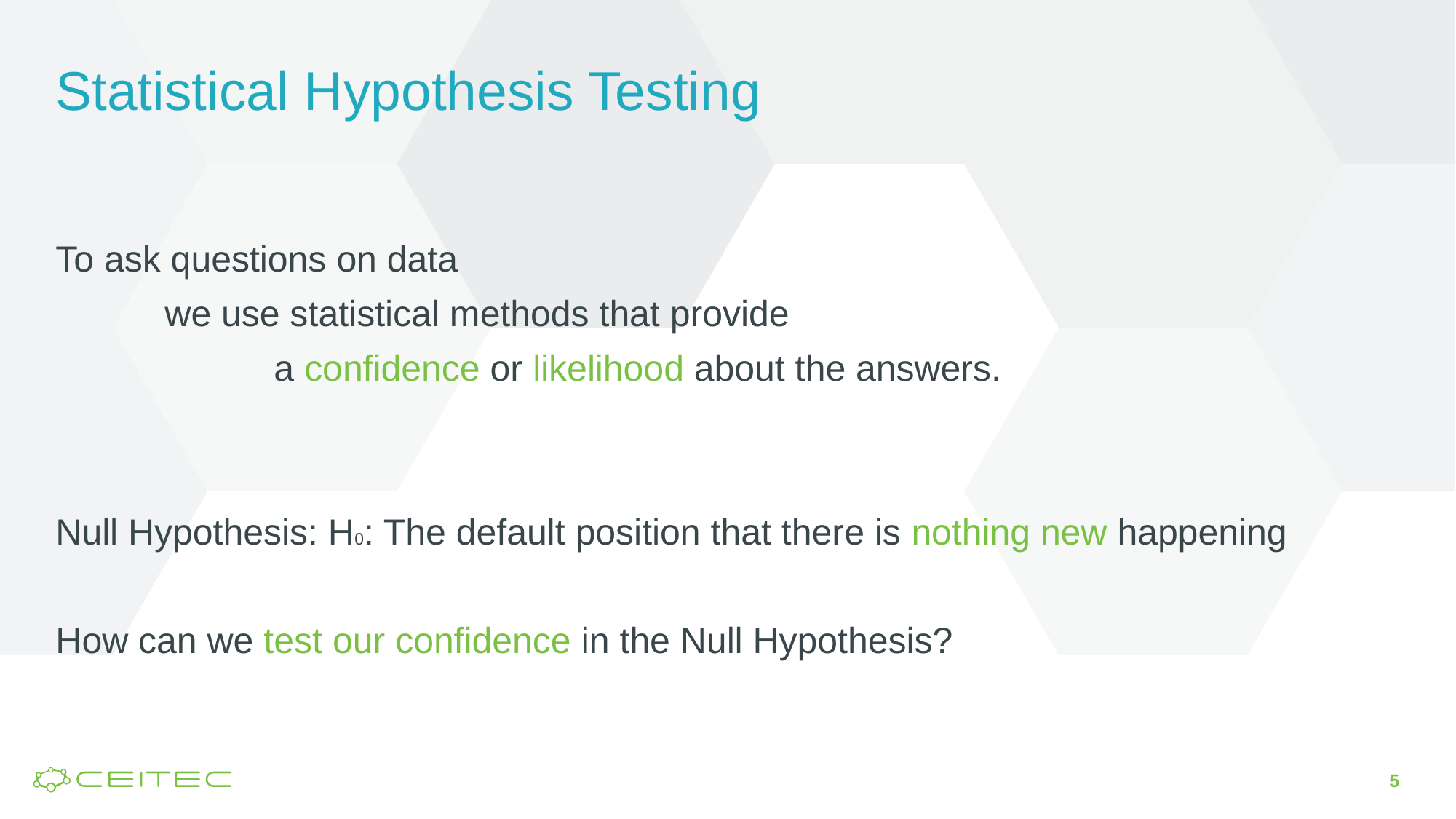

# Statistical Hypothesis Testing

To ask questions on data
	we use statistical methods that provide
		a confidence or likelihood about the answers.

Null Hypothesis: H0: The default position that there is nothing new happening

How can we test our confidence in the Null Hypothesis?
5